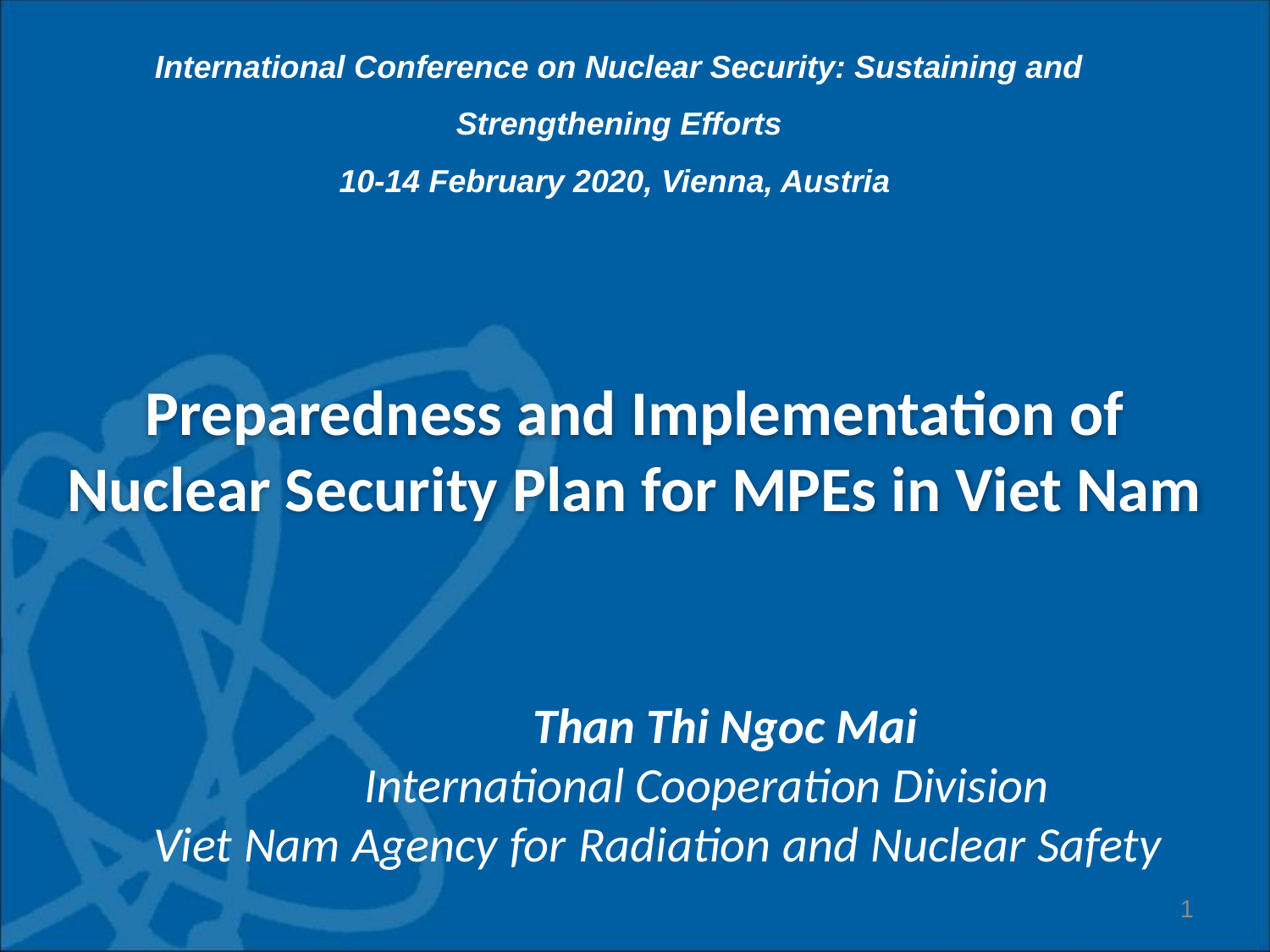

International Conference on Nuclear Security: Sustaining and Strengthening Efforts
10-14 February 2020, Vienna, Austria

# Preparedness and Implementation of Nuclear Security Plan for MPEs in Viet Nam
                                    Than Thi Ngoc Mai
                     International Cooperation Division
  Viet Nam Agency for Radiation and Nuclear Safety
1